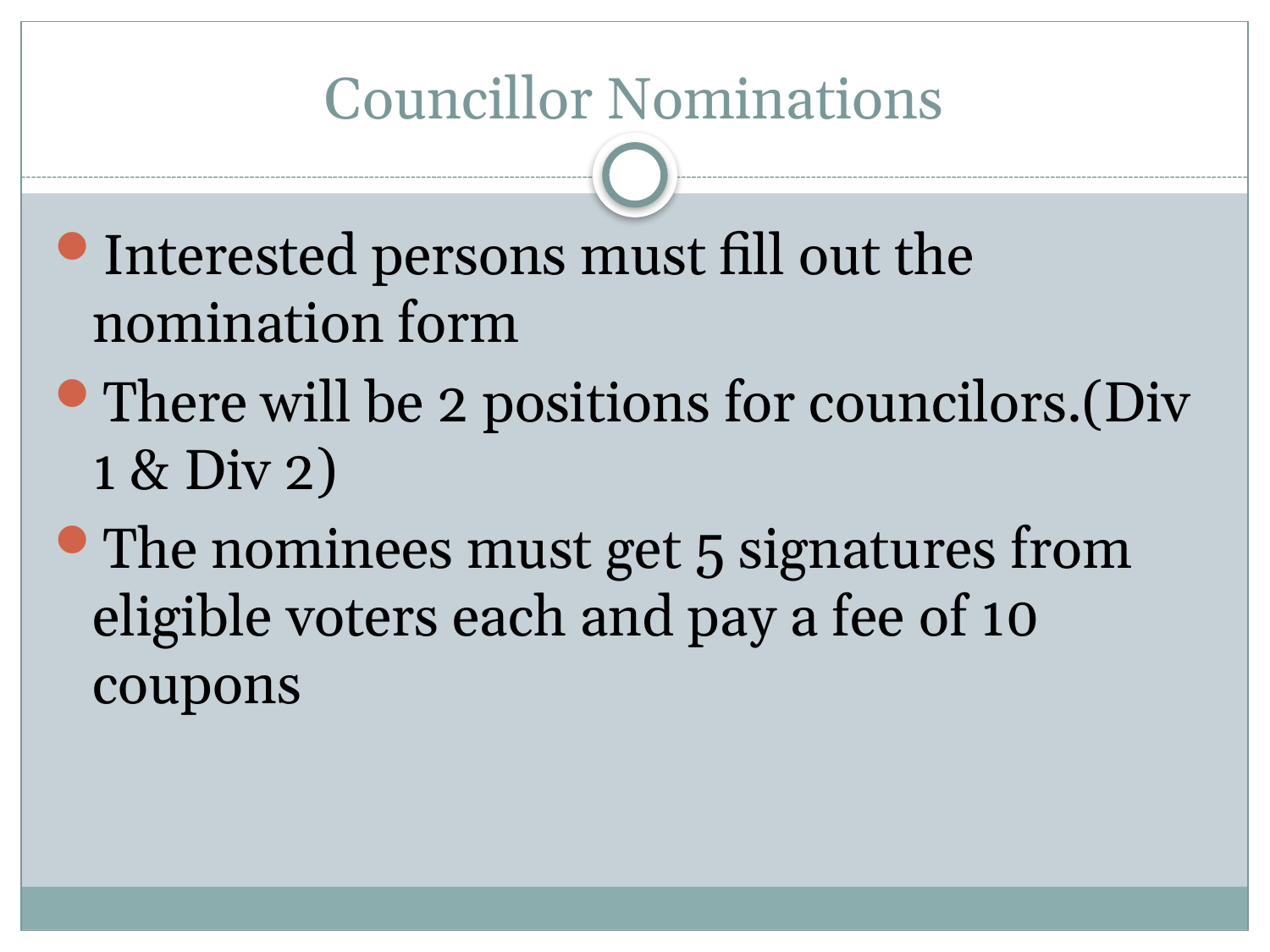

# Councillor Nominations
Interested persons must fill out the nomination form
There will be 2 positions for councilors.(Div 1 & Div 2)
The nominees must get 5 signatures from eligible voters each and pay a fee of 10 coupons